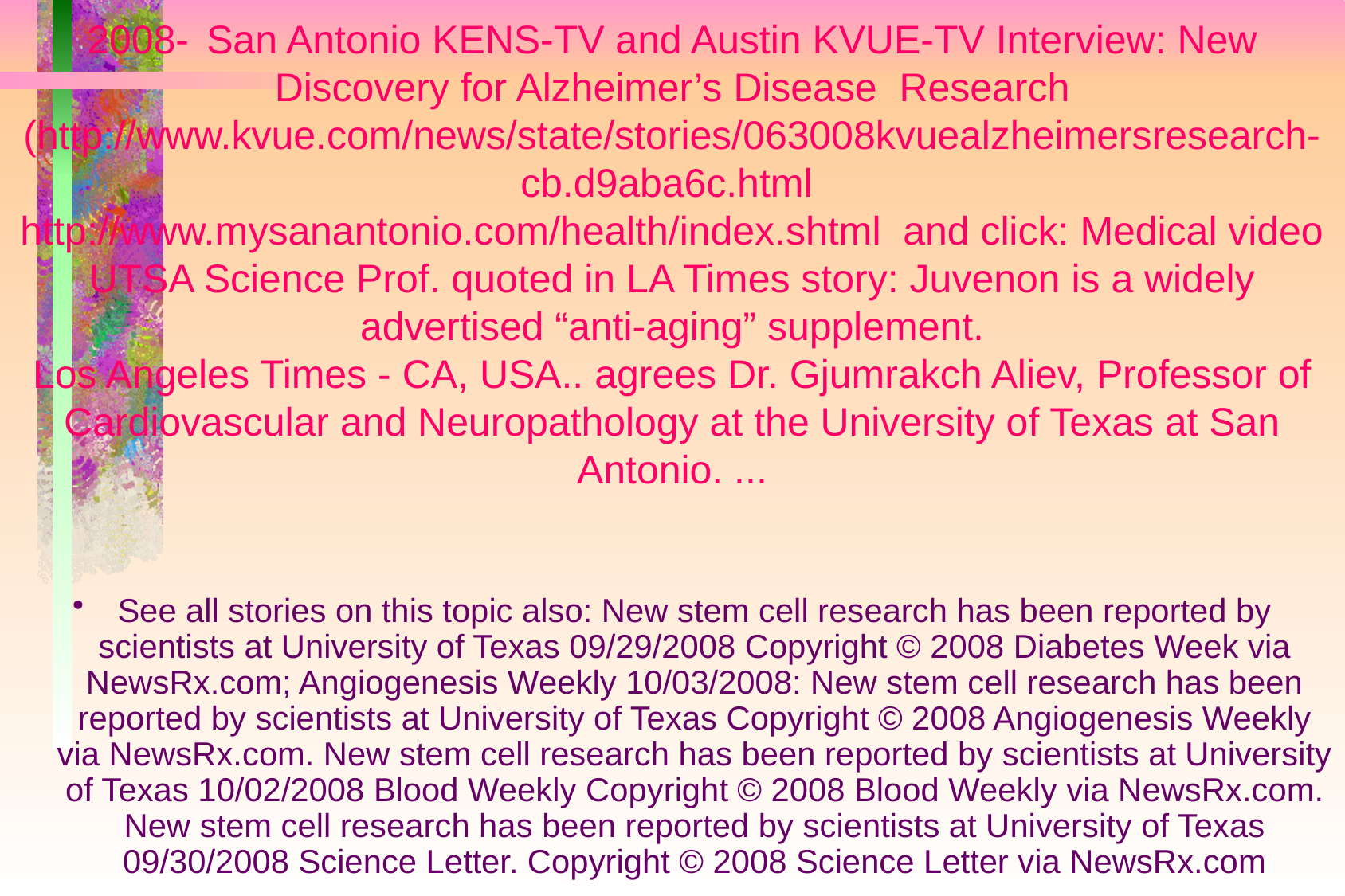

# 2008-	San Antonio KENS-TV and Austin KVUE-TV Interview: New Discovery for Alzheimer’s Disease  Research (http://www.kvue.com/news/state/stories/063008kvuealzheimersresearch- cb.d9aba6c.html http://www.mysanantonio.com/health/index.shtml  and click: Medical video UTSA Science Prof. quoted in LA Times story: Juvenon is a widely advertised “anti-aging” supplement. Los Angeles Times - CA, USA.. agrees Dr. Gjumrakch Aliev, Professor of Cardiovascular and Neuropathology at the University of Texas at San Antonio. ...
See all stories on this topic also: New stem cell research has been reported by scientists at University of Texas 09/29/2008 Copyright © 2008 Diabetes Week via NewsRx.com; Angiogenesis Weekly 10/03/2008: New stem cell research has been reported by scientists at University of Texas Copyright © 2008 Angiogenesis Weekly via NewsRx.com. New stem cell research has been reported by scientists at University of Texas 10/02/2008 Blood Weekly Copyright © 2008 Blood Weekly via NewsRx.com. New stem cell research has been reported by scientists at University of Texas 09/30/2008 Science Letter. Copyright © 2008 Science Letter via NewsRx.com